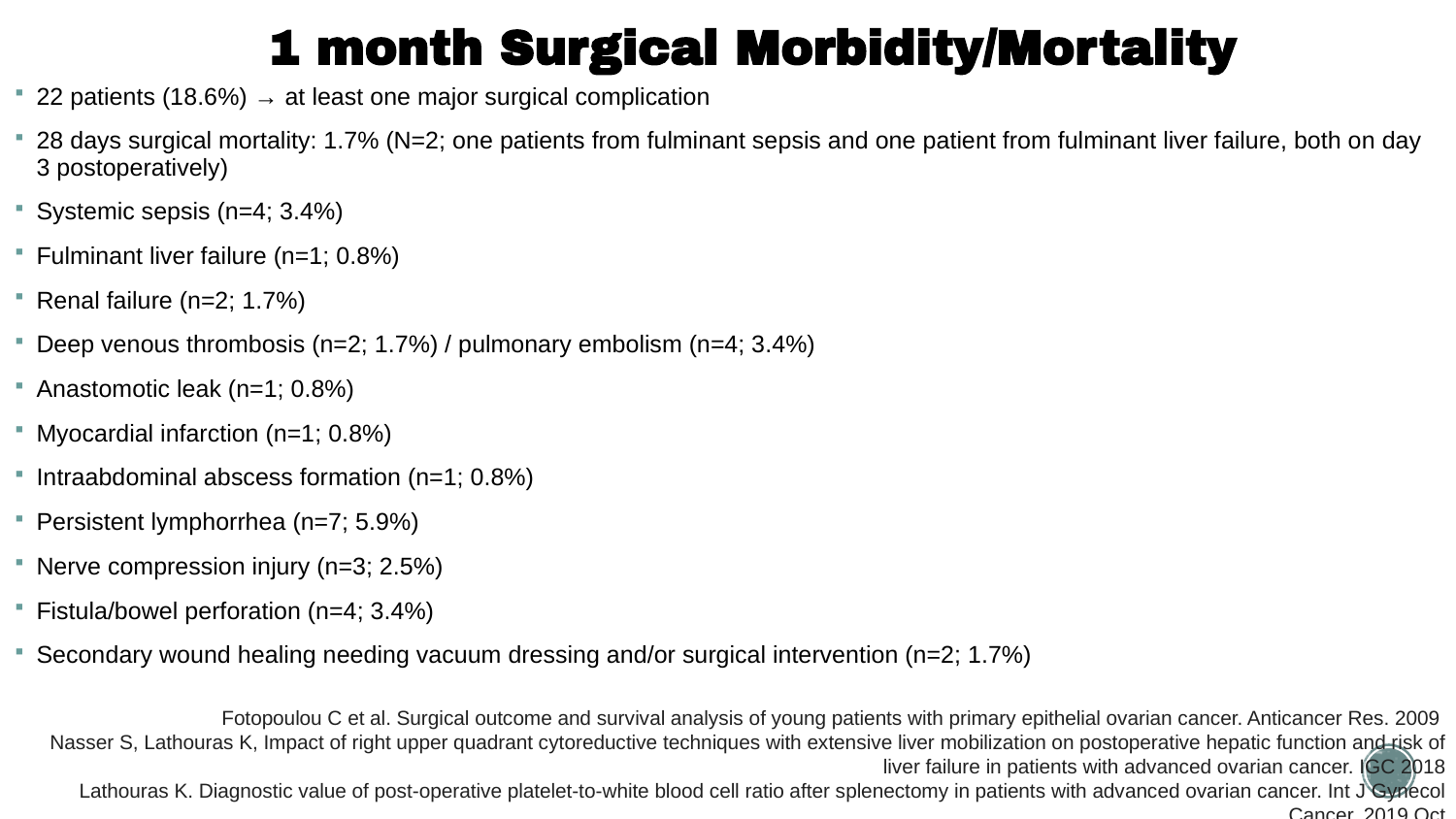

# 1 month Surgical Morbidity/Mortality
22 patients (18.6%) → at least one major surgical complication
28 days surgical mortality: 1.7% (N=2; one patients from fulminant sepsis and one patient from fulminant liver failure, both on day 3 postoperatively)
Systemic sepsis (n=4; 3.4%)
Fulminant liver failure (n=1; 0.8%)
Renal failure (n=2; 1.7%)
Deep venous thrombosis (n=2; 1.7%) / pulmonary embolism (n=4; 3.4%)
Anastomotic leak (n=1; 0.8%)
Myocardial infarction (n=1; 0.8%)
Intraabdominal abscess formation (n=1; 0.8%)
Persistent lymphorrhea (n=7; 5.9%)
Nerve compression injury (n=3; 2.5%)
Fistula/bowel perforation (n=4; 3.4%)
Secondary wound healing needing vacuum dressing and/or surgical intervention (n=2; 1.7%)

Fotopoulou C et al. Surgical outcome and survival analysis of young patients with primary epithelial ovarian cancer. Anticancer Res. 2009
Nasser S, Lathouras K, Impact of right upper quadrant cytoreductive techniques with extensive liver mobilization on postoperative hepatic function and risk of liver failure in patients with advanced ovarian cancer. IGC 2018
Lathouras K. Diagnostic value of post-operative platelet-to-white blood cell ratio after splenectomy in patients with advanced ovarian cancer. Int J Gynecol Cancer. 2019 Oct